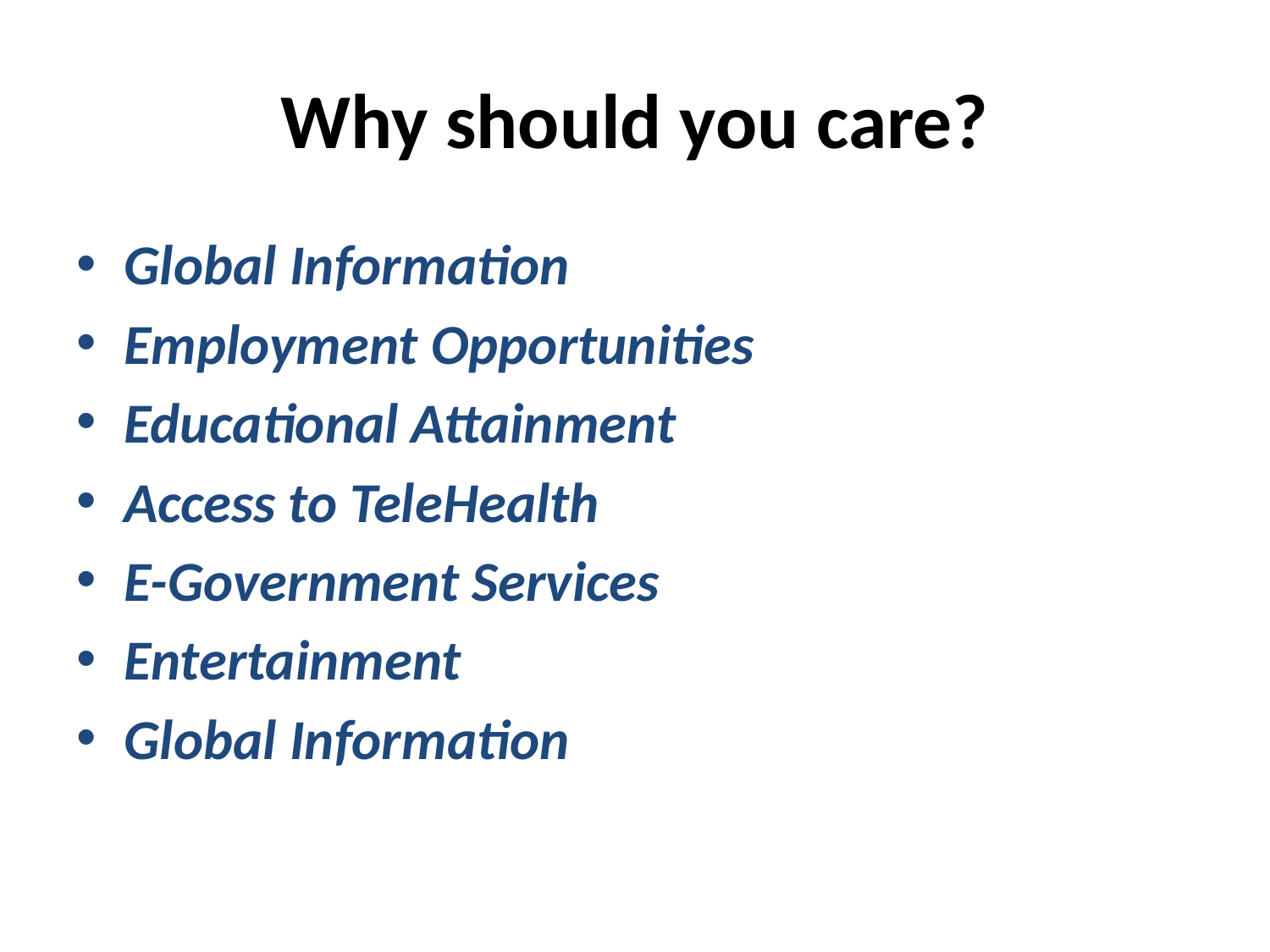

# Why should you care?
Global Information
Employment Opportunities
Educational Attainment
Access to TeleHealth
E-Government Services
Entertainment
Global Information